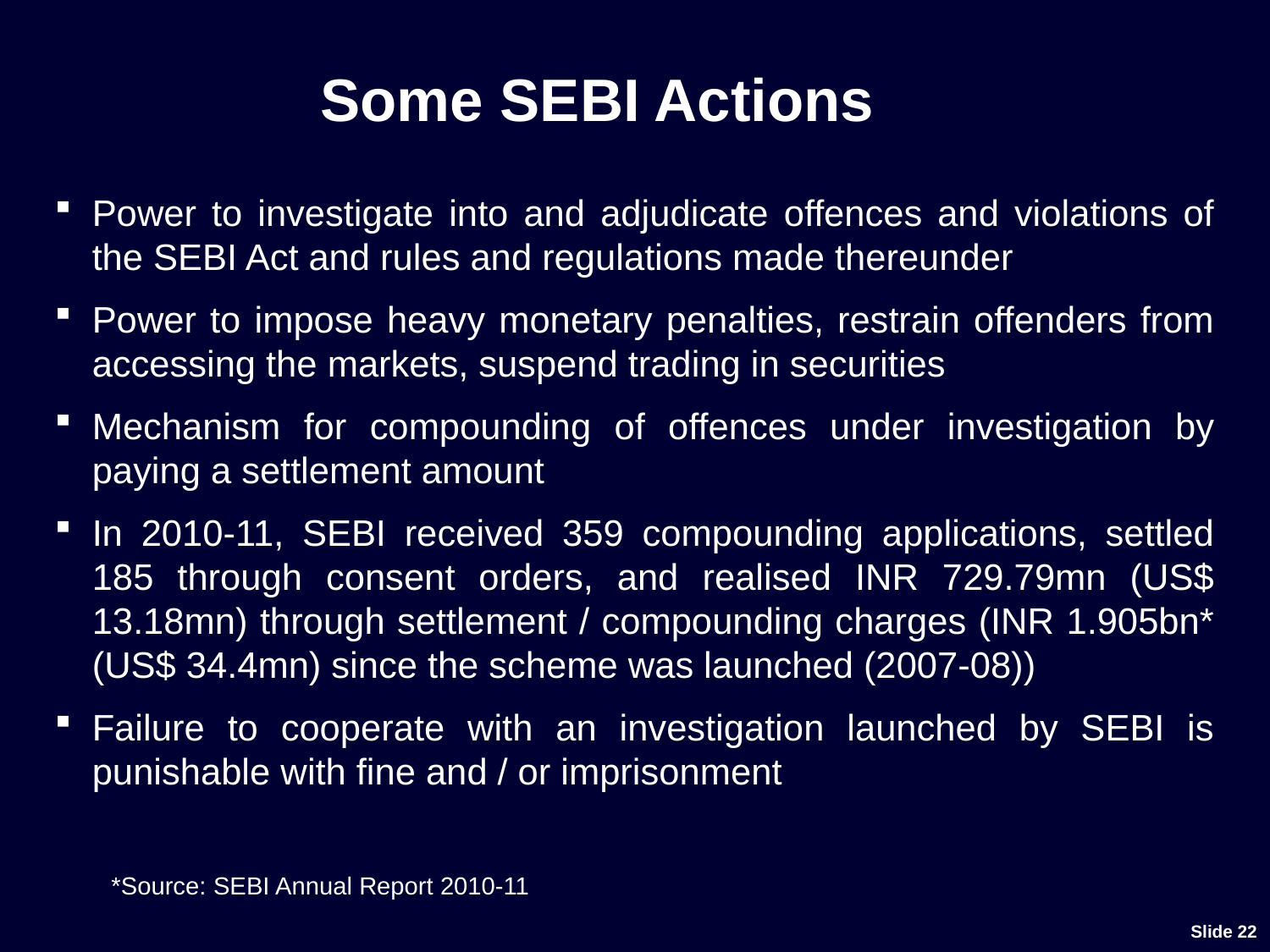

# Some SEBI Actions
Power to investigate into and adjudicate offences and violations of the SEBI Act and rules and regulations made thereunder
Power to impose heavy monetary penalties, restrain offenders from accessing the markets, suspend trading in securities
Mechanism for compounding of offences under investigation by paying a settlement amount
In 2010-11, SEBI received 359 compounding applications, settled 185 through consent orders, and realised INR 729.79mn (US$ 13.18mn) through settlement / compounding charges (INR 1.905bn* (US$ 34.4mn) since the scheme was launched (2007-08))
Failure to cooperate with an investigation launched by SEBI is punishable with fine and / or imprisonment
*Source: SEBI Annual Report 2010-11
Slide 22